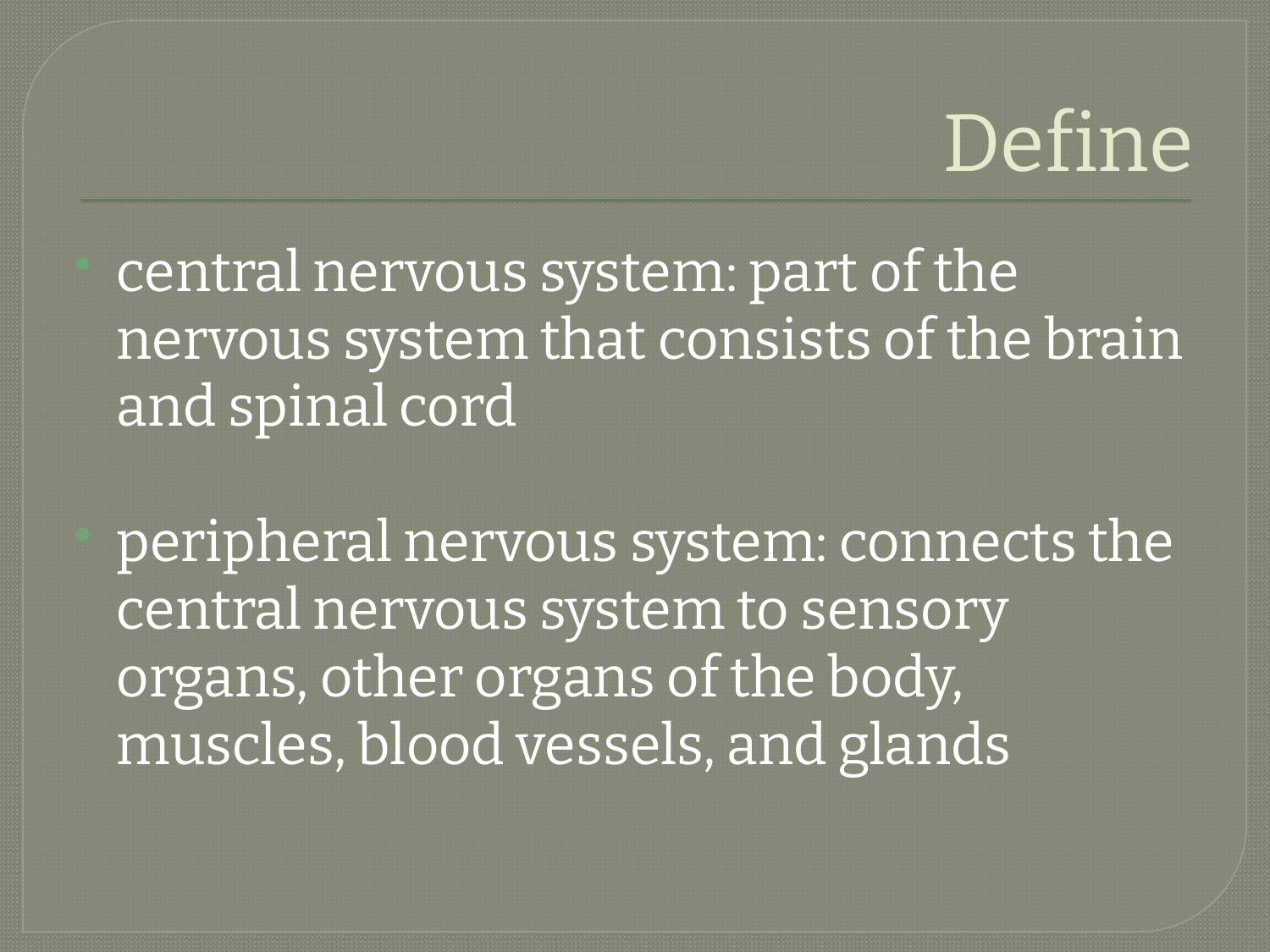

# Define
central nervous system: part of the nervous system that consists of the brain and spinal cord

peripheral nervous system: connects the central nervous system to sensory organs, other organs of the body, muscles, blood vessels, and glands